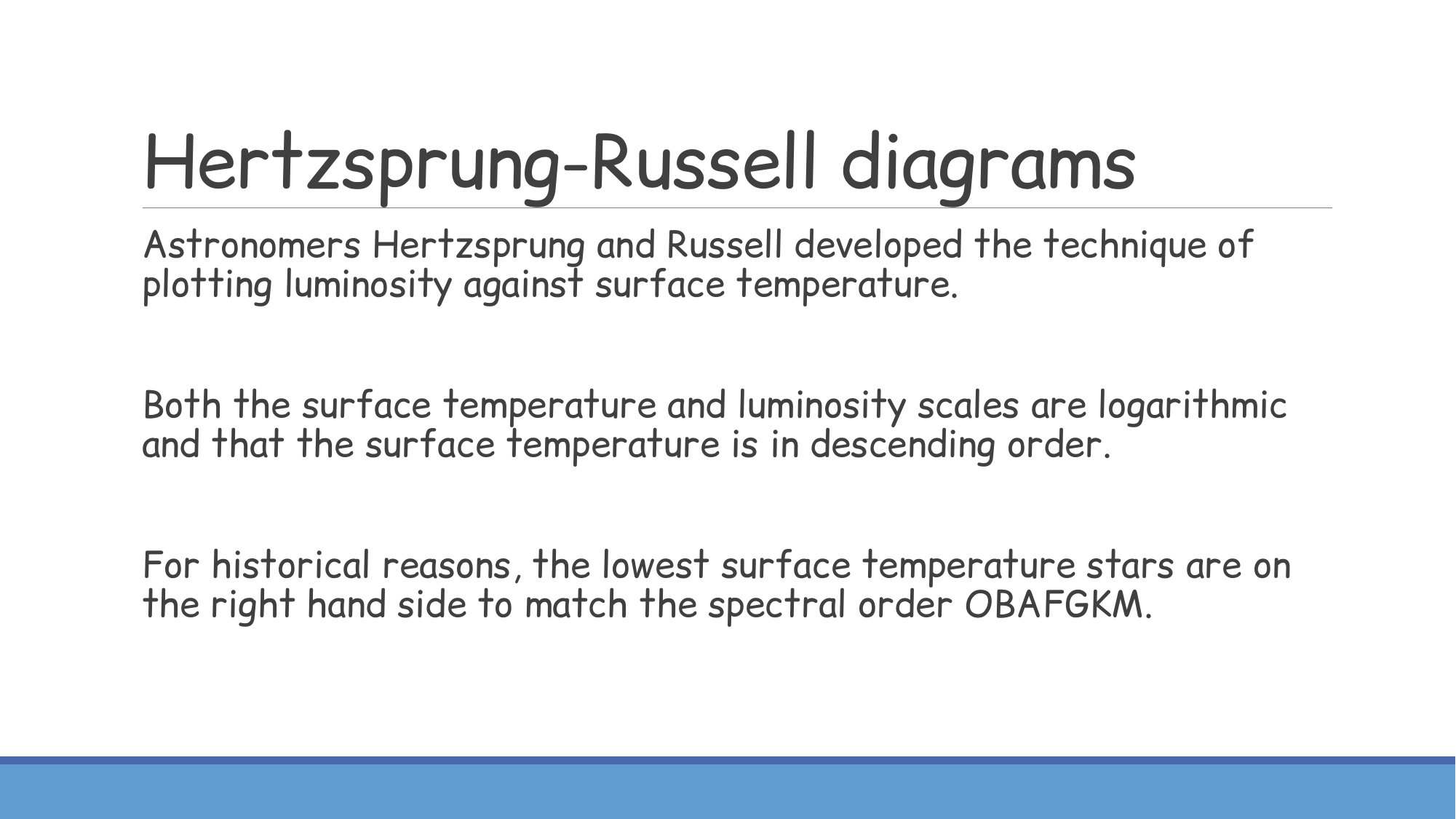

# Hertzsprung-Russell diagrams
Astronomers Hertzsprung and Russell developed the technique of plotting luminosity against surface temperature.

Both the surface temperature and luminosity scales are logarithmic and that the surface temperature is in descending order.

For historical reasons, the lowest surface temperature stars are on the right hand side to match the spectral order OBAFGKM.